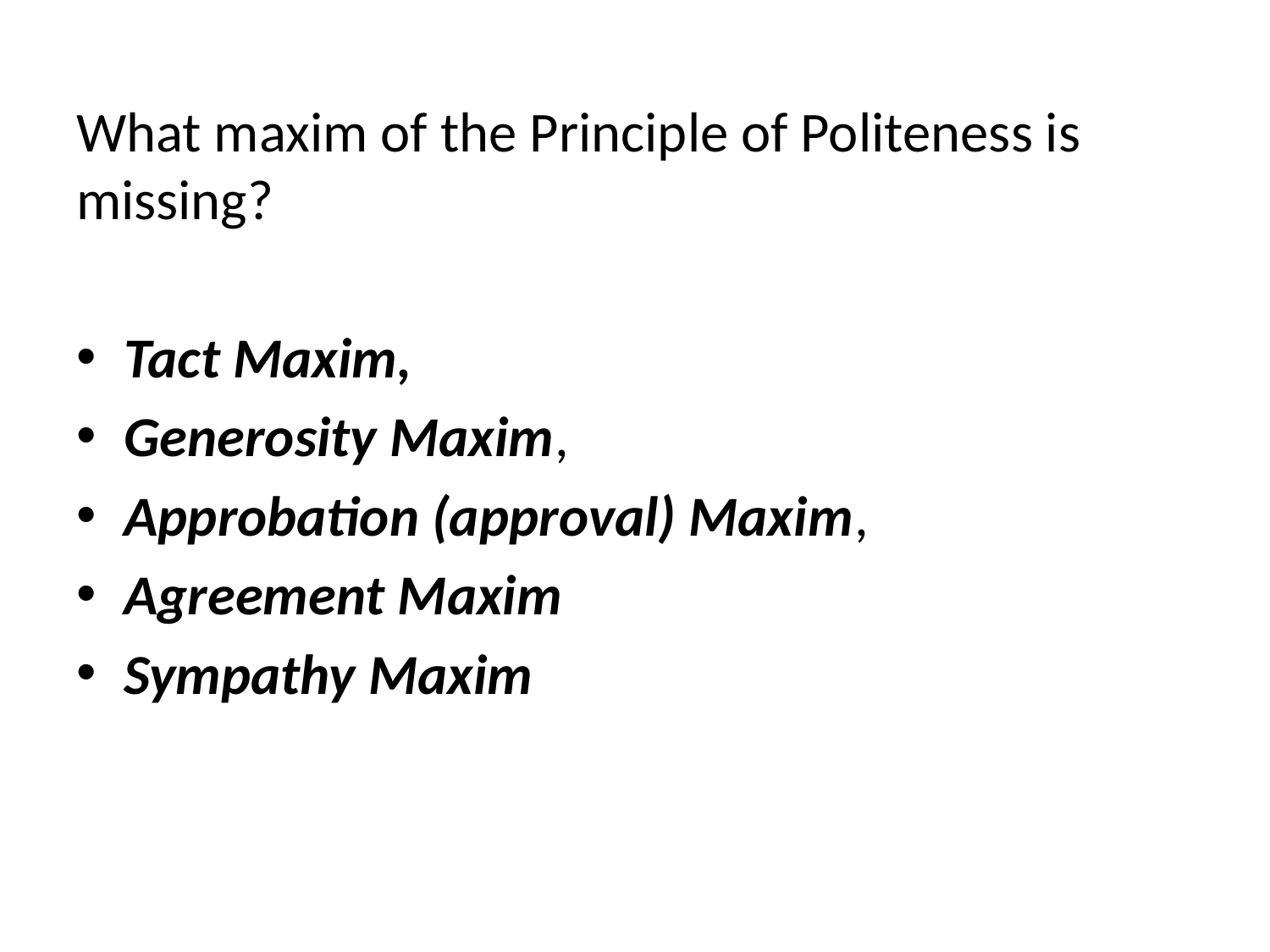

What maxim of the Principle of Politeness is missing?

Tact Maxim,
Generosity Maxim,
Approbation (approval) Maxim,
Agreement Maxim
Sympathy Maxim